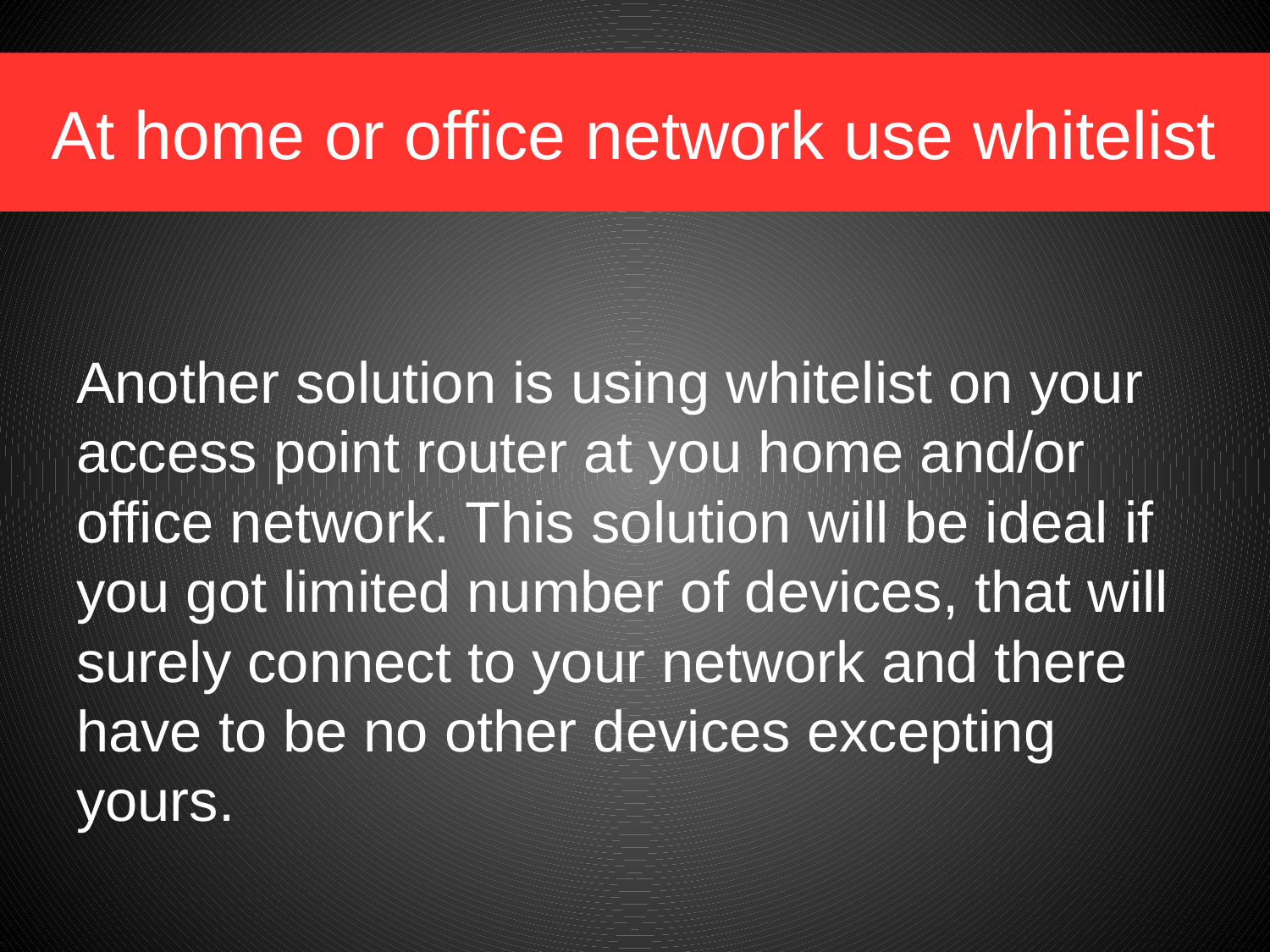

At home or office network use whitelist
Another solution is using whitelist on your access point router at you home and/or office network. This solution will be ideal if you got limited number of devices, that will surely connect to your network and there have to be no other devices excepting yours.